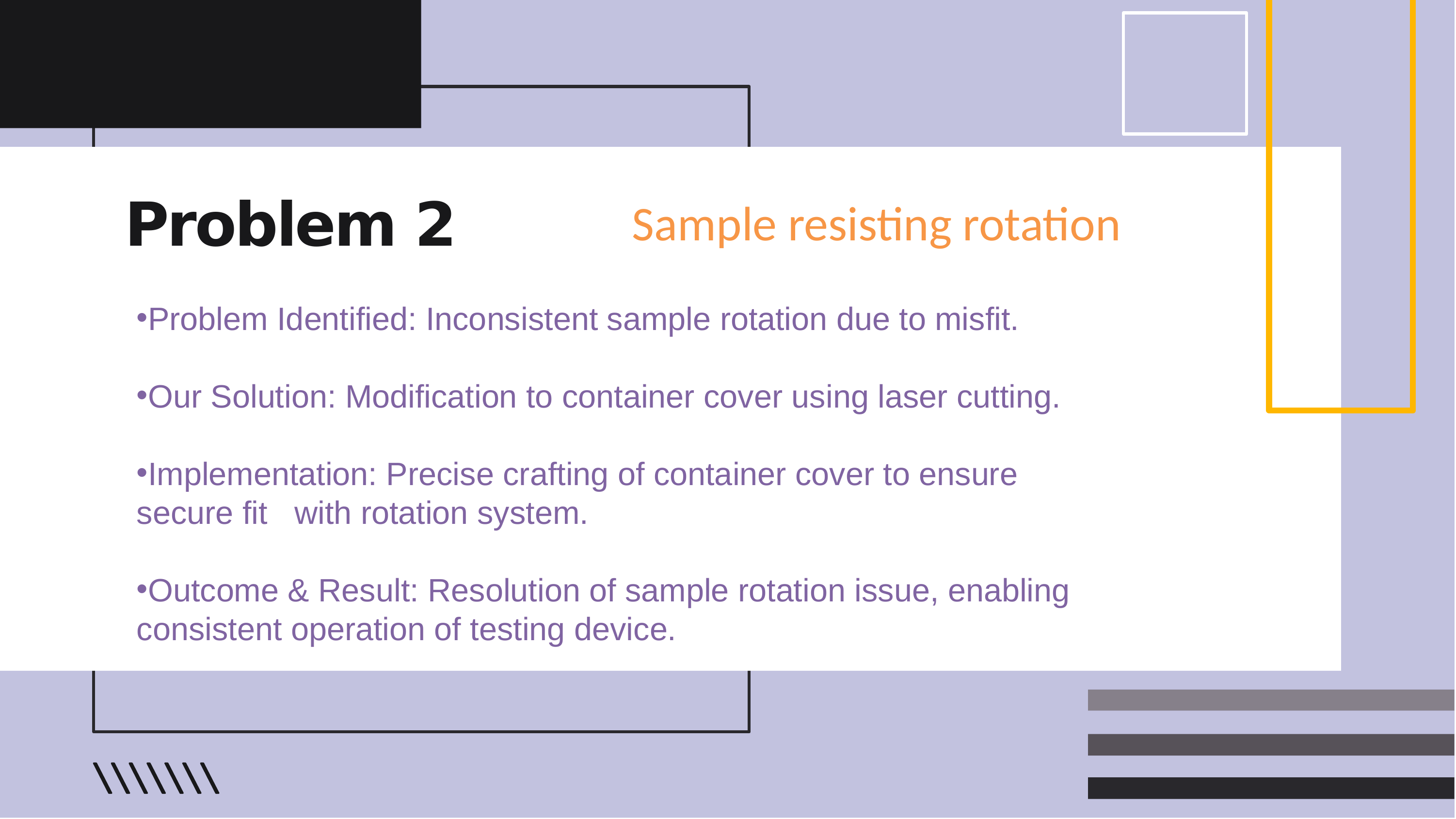

# Problem 2
Sample resisting rotation
Problem Identified: Inconsistent sample rotation due to misfit.

Our Solution: Modification to container cover using laser cutting.
Implementation: Precise crafting of container cover to ensure secure fit   with rotation system.
Outcome & Result: Resolution of sample rotation issue, enabling consistent operation of testing device.